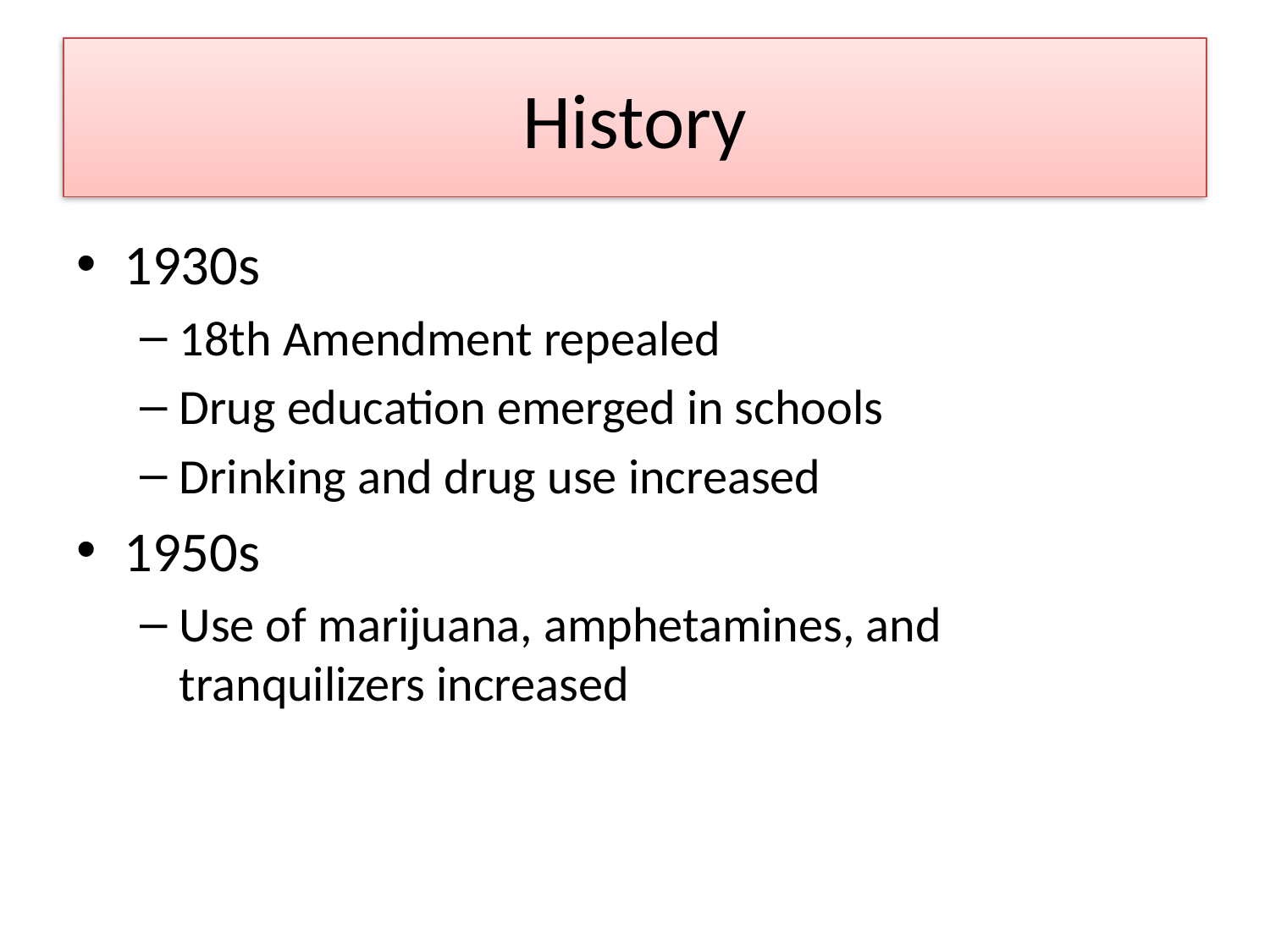

# History
1930s
18th Amendment repealed
Drug education emerged in schools
Drinking and drug use increased
1950s
Use of marijuana, amphetamines, and tranquilizers increased